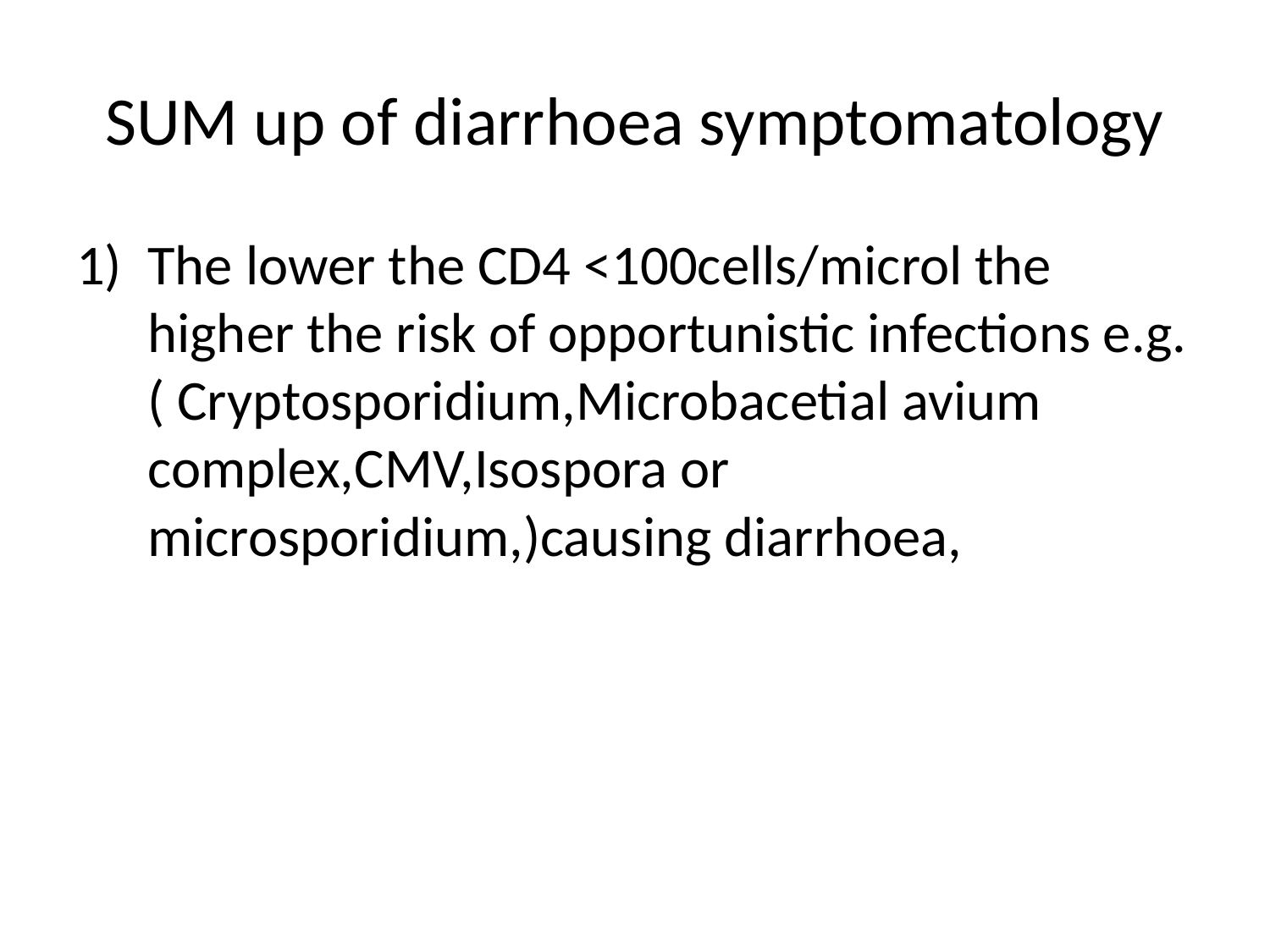

# SUM up of diarrhoea symptomatology
The lower the CD4 <100cells/microl the higher the risk of opportunistic infections e.g.( Cryptosporidium,Microbacetial avium complex,CMV,Isospora or microsporidium,)causing diarrhoea,